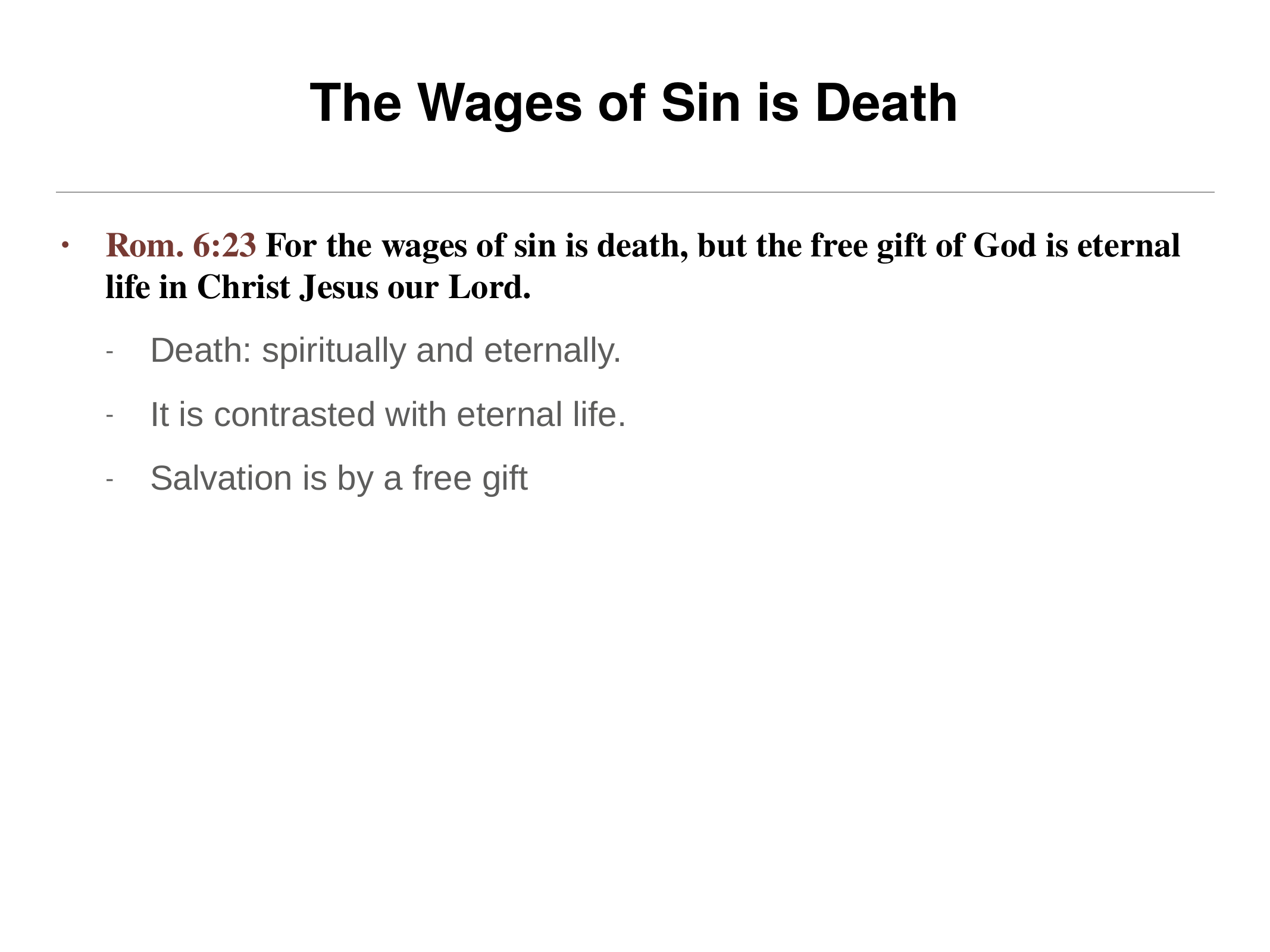

# The Wages of Sin is Death
Rom. 6:23 For the wages of sin is death, but the free gift of God is eternal life in Christ Jesus our Lord.
Death: spiritually and eternally.
It is contrasted with eternal life.
Salvation is by a free gift